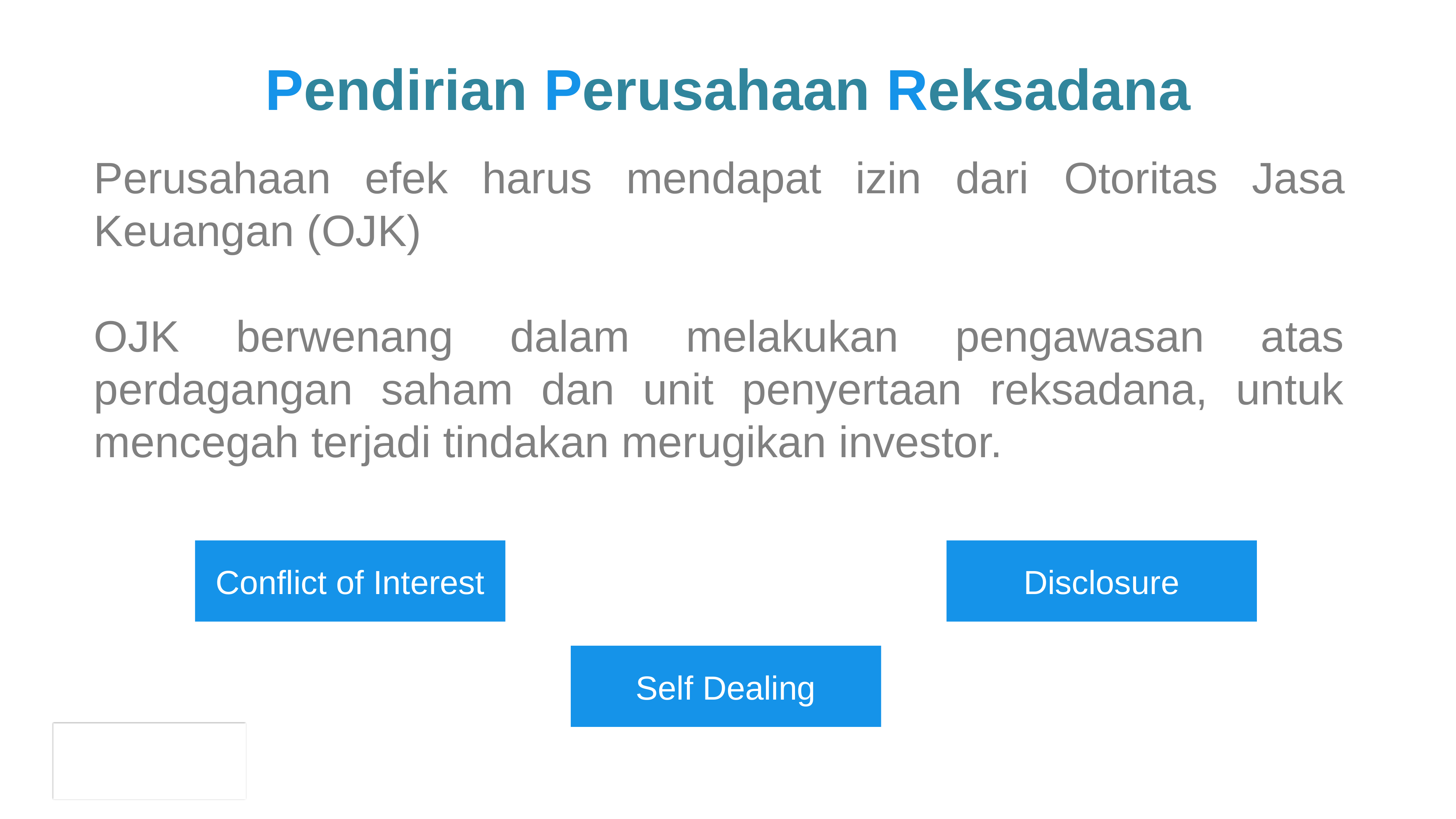

# Pendirian Perusahaan Reksadana
Perusahaan efek harus mendapat izin dari Otoritas Jasa Keuangan (OJK)

OJK berwenang dalam melakukan pengawasan atas perdagangan saham dan unit penyertaan reksadana, untuk mencegah terjadi tindakan merugikan investor.

Conflict of Interest
Disclosure
Self Dealing